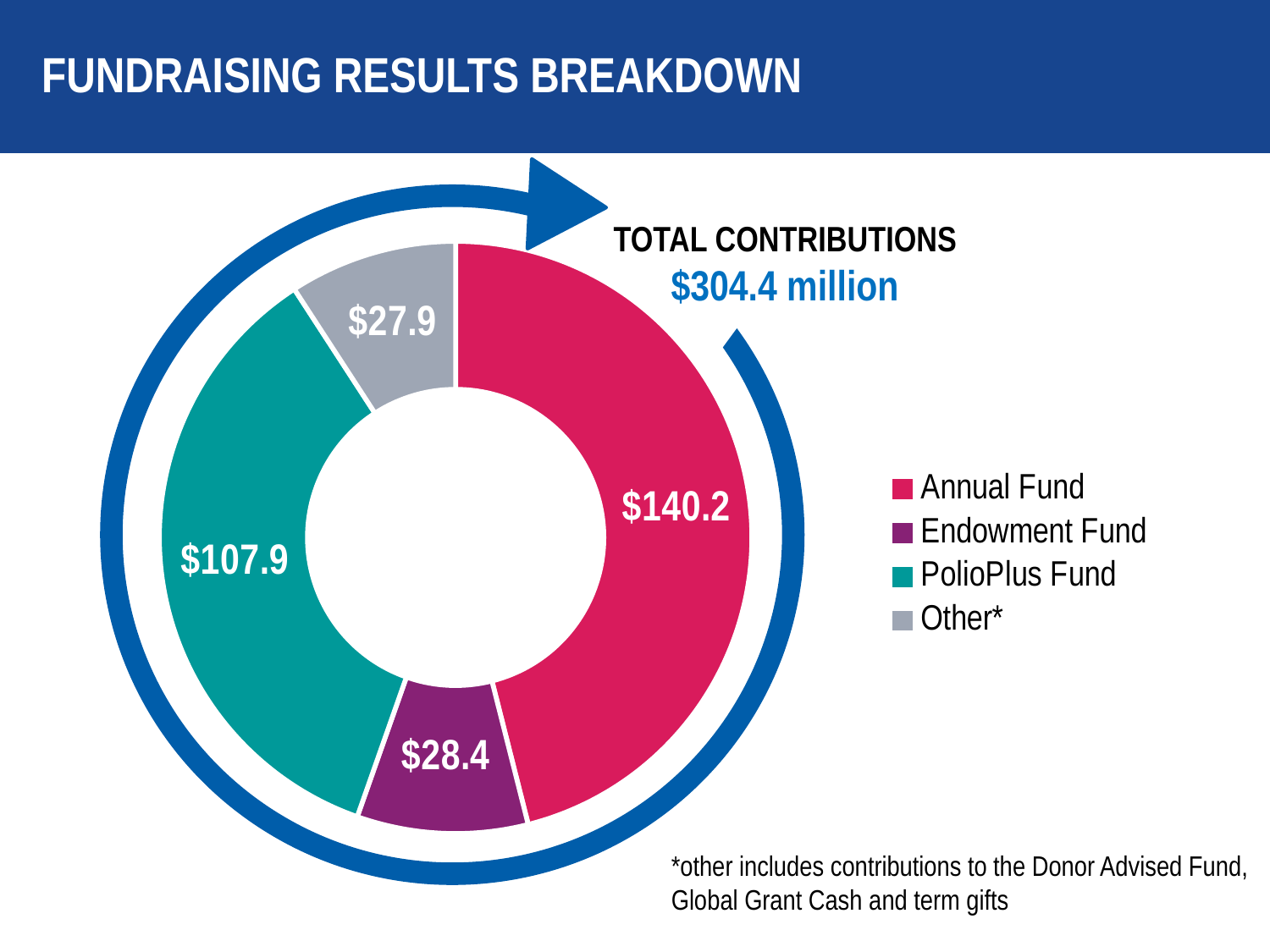

FUNDRAISING RESULTS BREAKDOWN

TOTAL CONTRIBUTIONS
$304.4 million

### Chart

| Category | Column1 |
|---|---|
| Annual Fund | 140.2 |
| Endowment Fund | 28.4 |
| PolioPlus Fund | 107.9 |
| Other* | 27.9 |
*other includes contributions to the Donor Advised Fund,
Global Grant Cash and term gifts